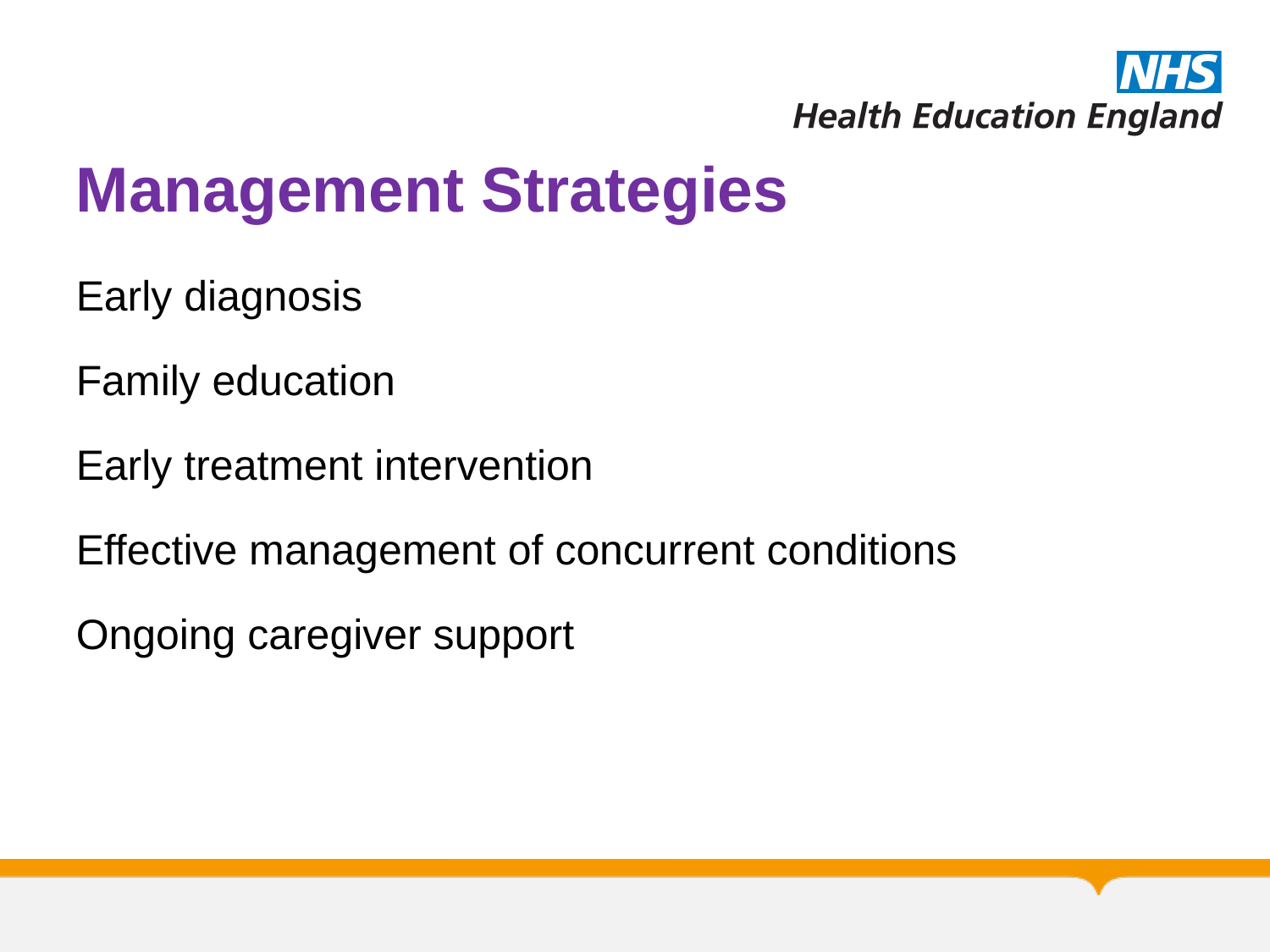

# Management Strategies
Early diagnosis
Family education
Early treatment intervention
Effective management of concurrent conditions
Ongoing caregiver support